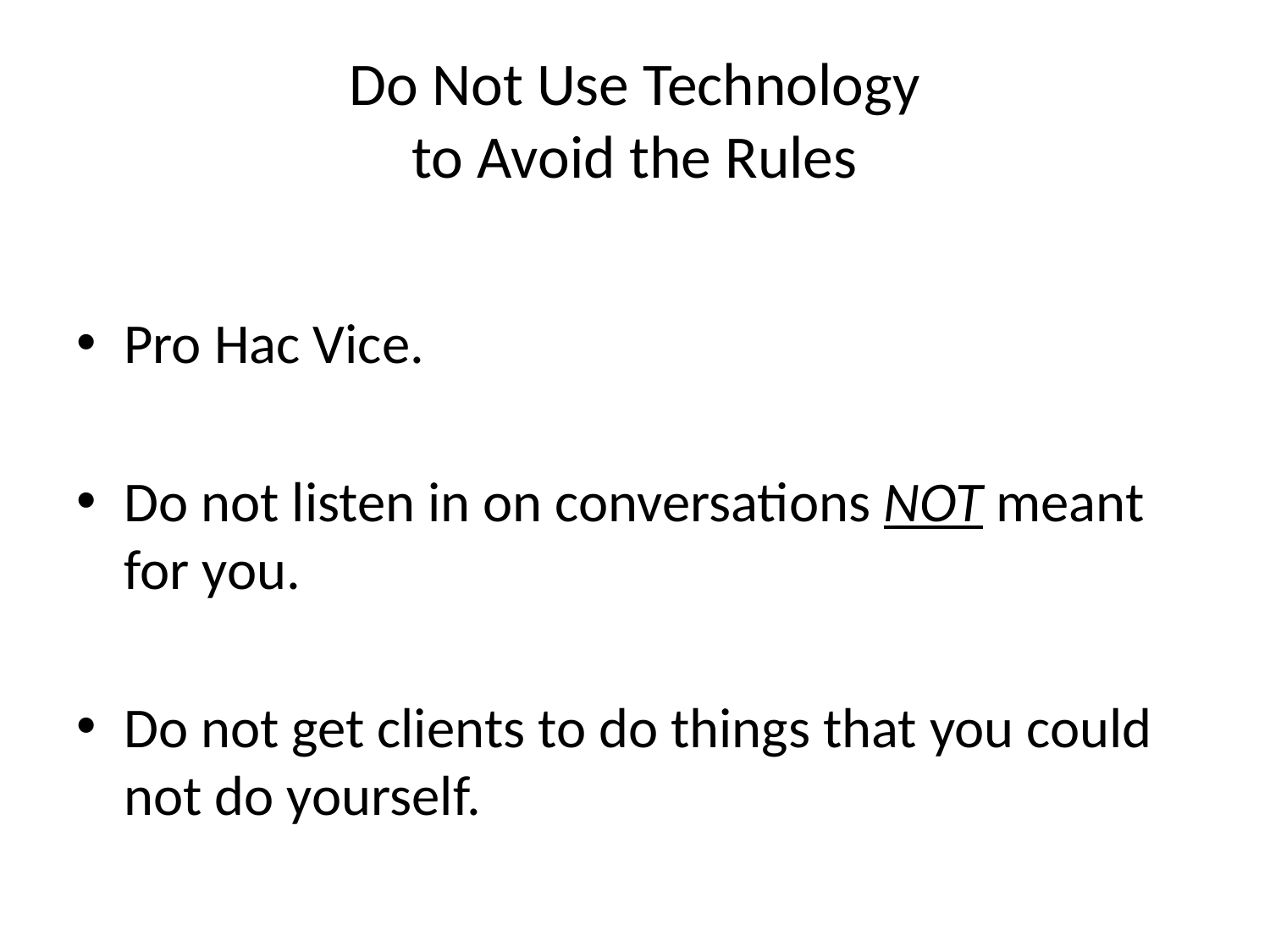

# Do Not Use Technology to Avoid the Rules

Pro Hac Vice.

Do not listen in on conversations NOT meant for you.

Do not get clients to do things that you could not do yourself.